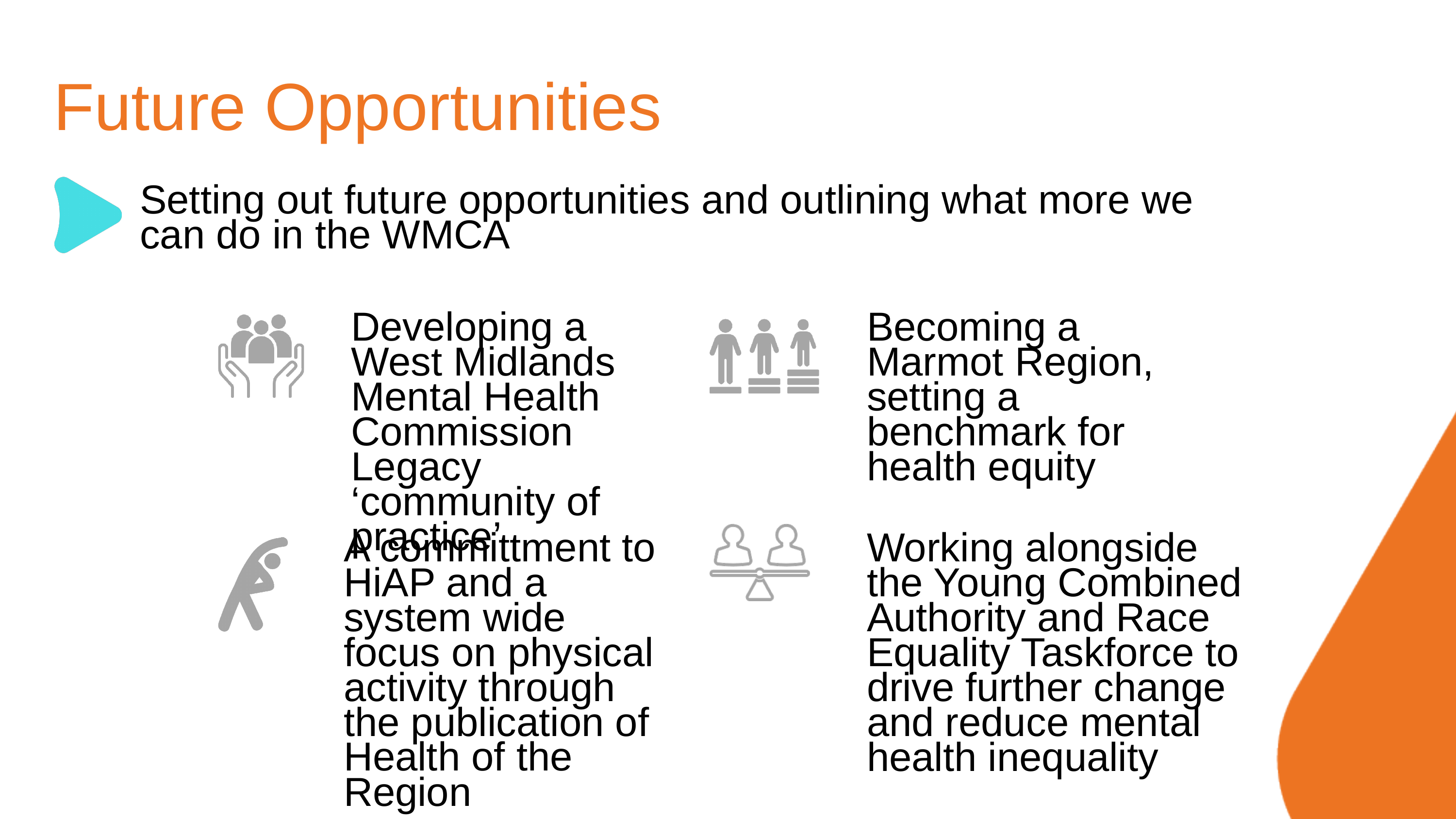

Future Opportunities

Setting out future opportunities and outlining what more we can do in the WMCA
Developing a West Midlands Mental Health Commission Legacy ‘community of practice’
Becoming a Marmot Region, setting a benchmark for health equity

A committment to HiAP and a system wide focus on physical activity through the publication of Health of the Region
Working alongside the Young Combined Authority and Race Equality Taskforce to drive further change and reduce mental health inequality